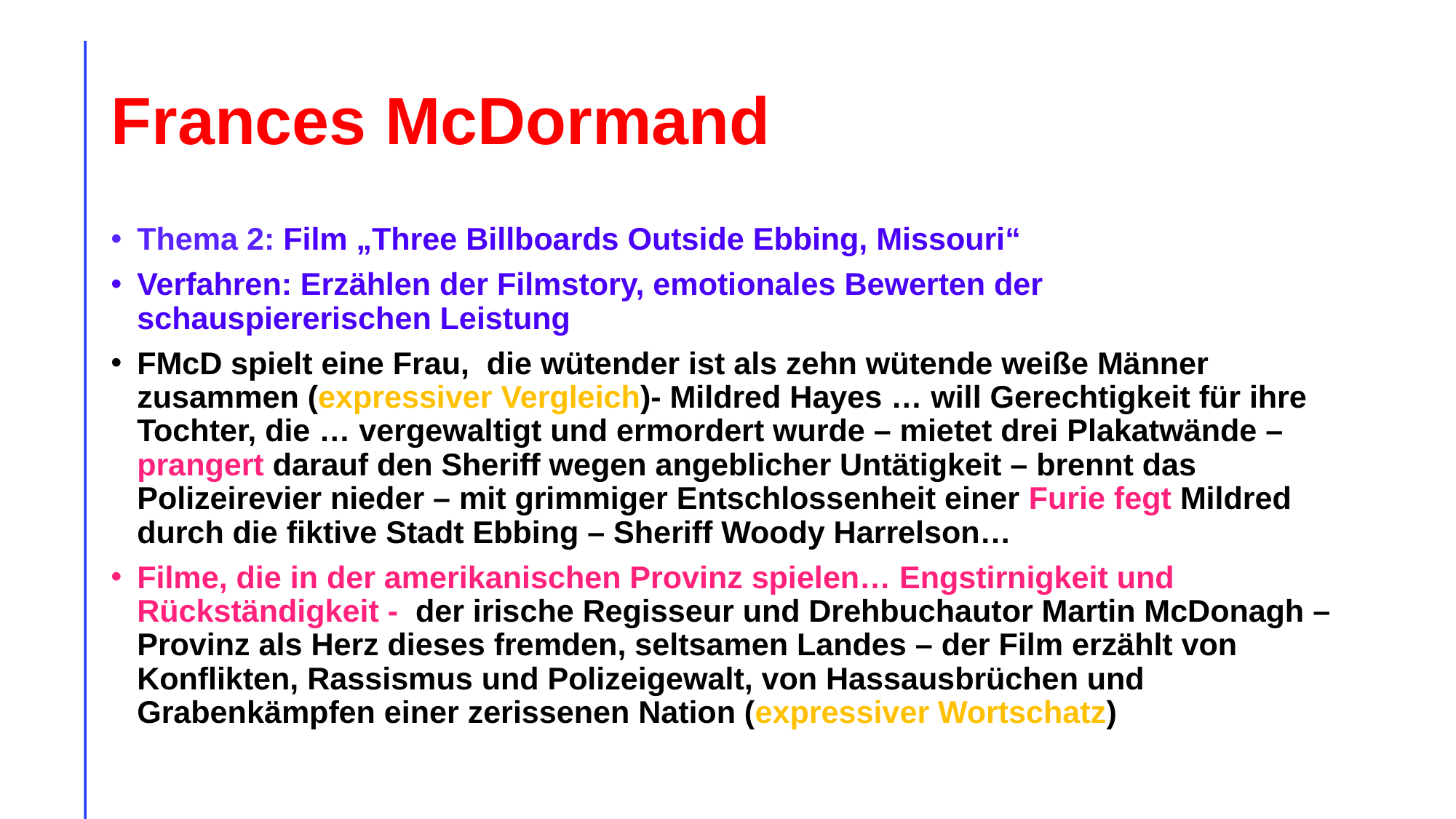

# Frances McDormand
Thema 2: Film „Three Billboards Outside Ebbing, Missouri“
Verfahren: Erzählen der Filmstory, emotionales Bewerten der schauspiererischen Leistung
FMcD spielt eine Frau,  die wütender ist als zehn wütende weiße Männer zusammen (expressiver Vergleich)- Mildred Hayes … will Gerechtigkeit für ihre Tochter, die … vergewaltigt und ermordert wurde – mietet drei Plakatwände – prangert darauf den Sheriff wegen angeblicher Untätigkeit – brennt das Polizeirevier nieder – mit grimmiger Entschlossenheit einer Furie fegt Mildred durch die fiktive Stadt Ebbing – Sheriff Woody Harrelson…
Filme, die in der amerikanischen Provinz spielen… Engstirnigkeit und Rückständigkeit -  der irische Regisseur und Drehbuchautor Martin McDonagh – Provinz als Herz dieses fremden, seltsamen Landes – der Film erzählt von Konflikten, Rassismus und Polizeigewalt, von Hassausbrüchen und Grabenkämpfen einer zerissenen Nation (expressiver Wortschatz)